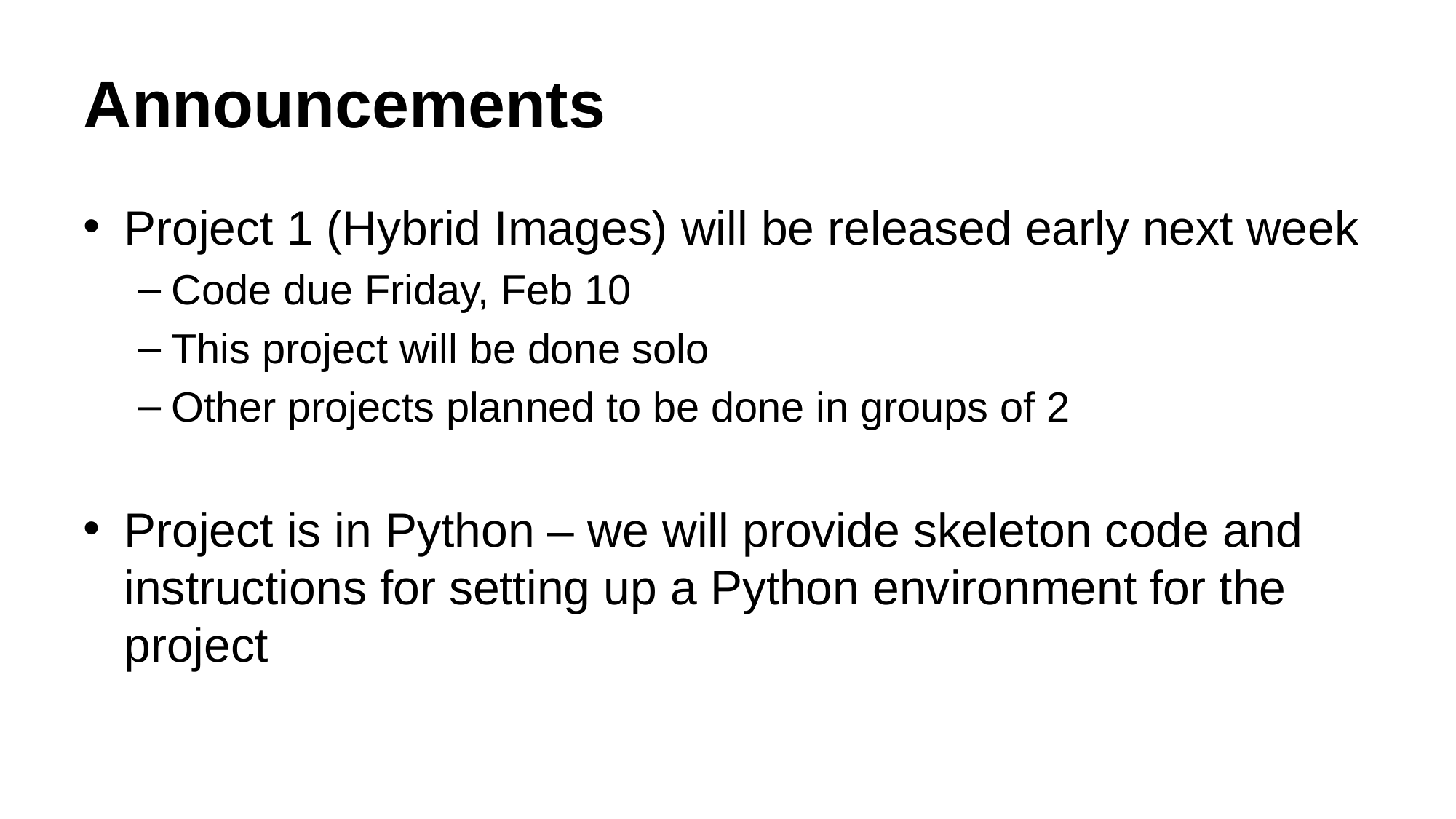

# Announcements
Project 1 (Hybrid Images) will be released early next week
Code due Friday, Feb 10
This project will be done solo
Other projects planned to be done in groups of 2

Project is in Python – we will provide skeleton code and instructions for setting up a Python environment for the project